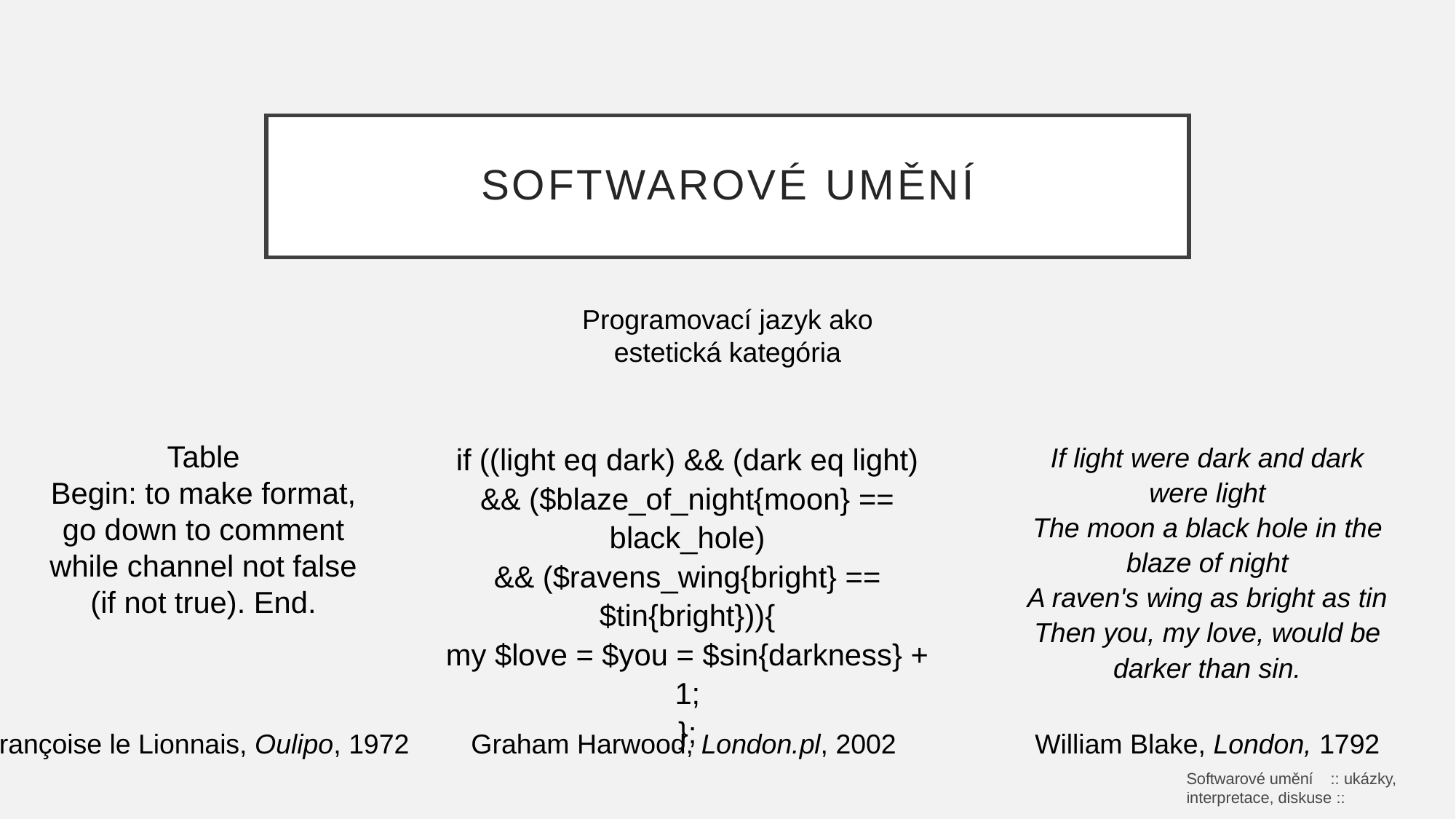

# Softwarové umění
Programovací jazyk ako estetická kategória
Table
Begin: to make format,
go down to comment
while channel not false
(if not true). End.
if ((light eq dark) && (dark eq light)
&& ($blaze_of_night{moon} == black_hole)
&& ($ravens_wing{bright} == $tin{bright})){
my $love = $you = $sin{darkness} + 1;
};
If light were dark and dark were light
The moon a black hole in the blaze of night
A raven's wing as bright as tin
Then you, my love, would be darker than sin.
Françoise le Lionnais, Oulipo, 1972
Graham Harwood, London.pl, 2002
William Blake, London, 1792
Softwarové umění    :: ukázky, interpretace, diskuse ::